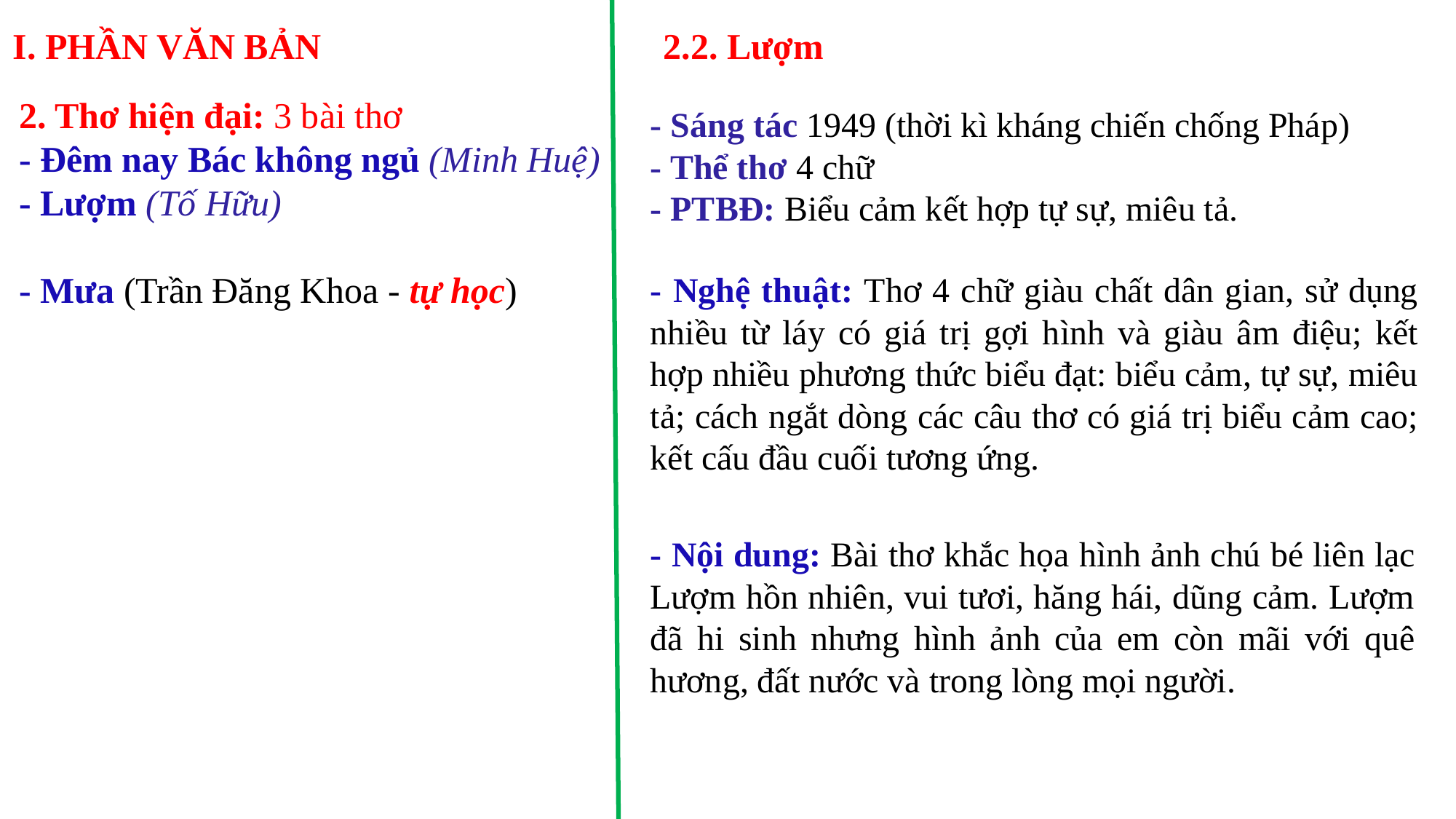

2.2. Lượm
I. PHẦN VĂN BẢN
2. Thơ hiện đại: 3 bài thơ
- Đêm nay Bác không ngủ (Minh Huệ)
- Lượm (Tố Hữu)

- Mưa (Trần Đăng Khoa - tự học)
- Sáng tác 1949 (thời kì kháng chiến chống Pháp)
- Thể thơ 4 chữ
- PTBĐ: Biểu cảm kết hợp tự sự, miêu tả.
- Nghệ thuật: Thơ 4 chữ giàu chất dân gian, sử dụng nhiều từ láy có giá trị gợi hình và giàu âm điệu; kết hợp nhiều phương thức biểu đạt: biểu cảm, tự sự, miêu tả; cách ngắt dòng các câu thơ có giá trị biểu cảm cao; kết cấu đầu cuối tương ứng.

- Nội dung: Bài thơ khắc họa hình ảnh chú bé liên lạc Lượm hồn nhiên, vui tươi, hăng hái, dũng cảm. Lượm đã hi sinh nhưng hình ảnh của em còn mãi với quê hương, đất nước và trong lòng mọi người.